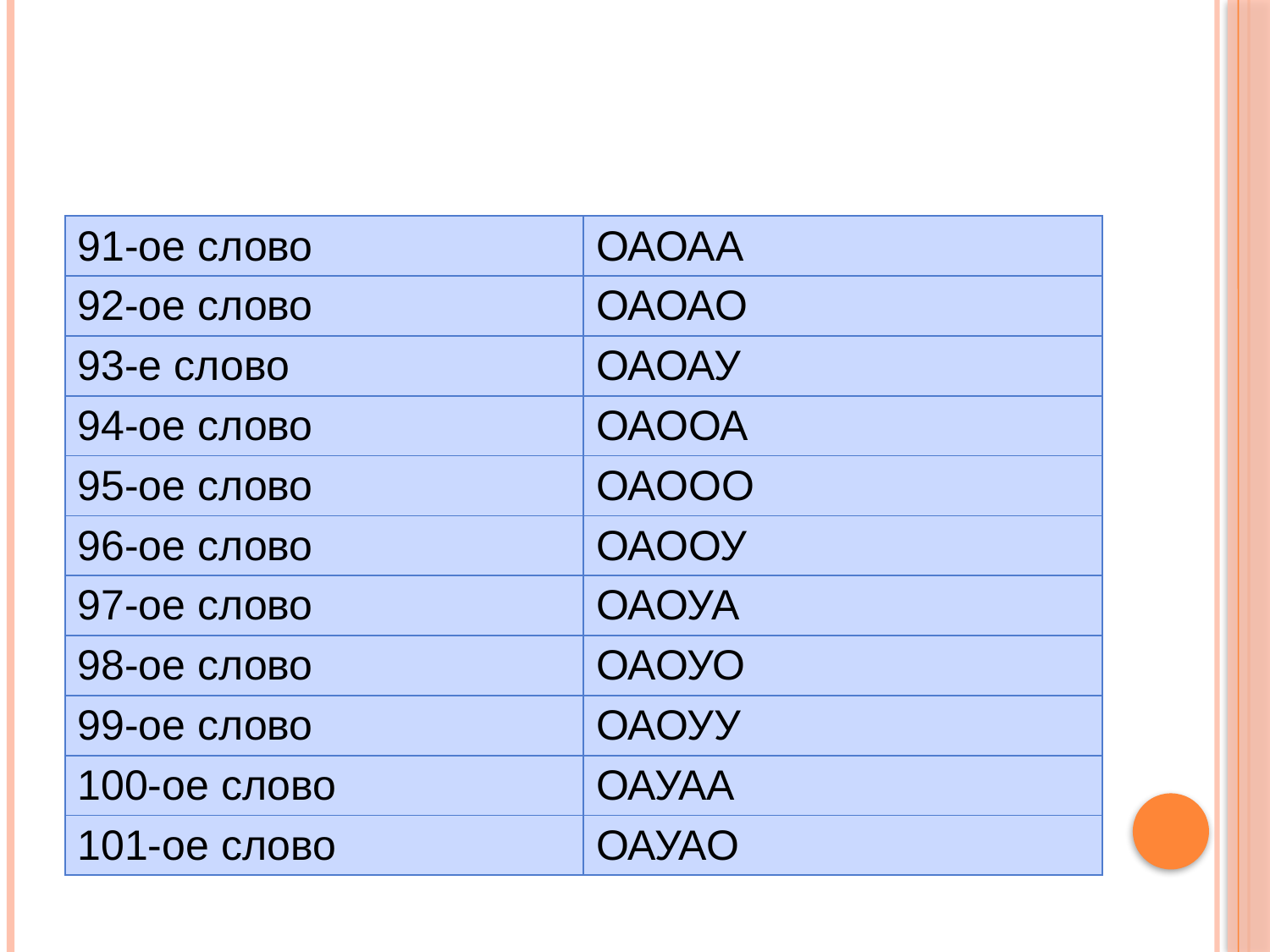

#
| 91-ое слово | ОАОАА |
| --- | --- |
| 92-ое слово | ОАОАО |
| 93-е слово | ОАОАУ |
| 94-ое слово | ОАООА |
| 95-ое слово | ОАООО |
| 96-ое слово | ОАООУ |
| 97-ое слово | ОАОУА |
| 98-ое слово | ОАОУО |
| 99-ое слово | ОАОУУ |
| 100-ое слово | ОАУАА |
| 101-ое слово | ОАУАО |